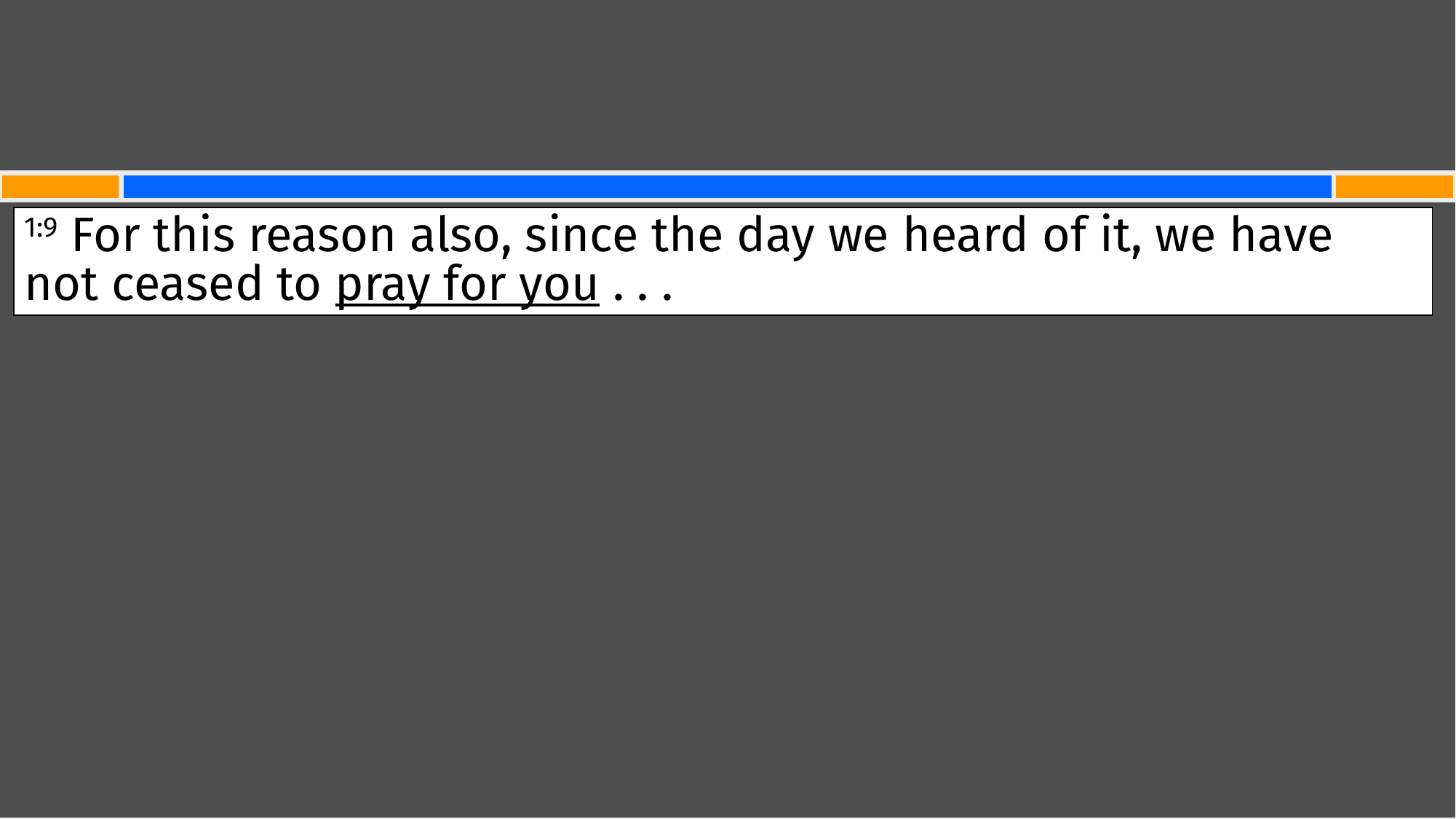

#

1:9 For this reason also, since the day we heard of it, we have not ceased to pray for you . . .